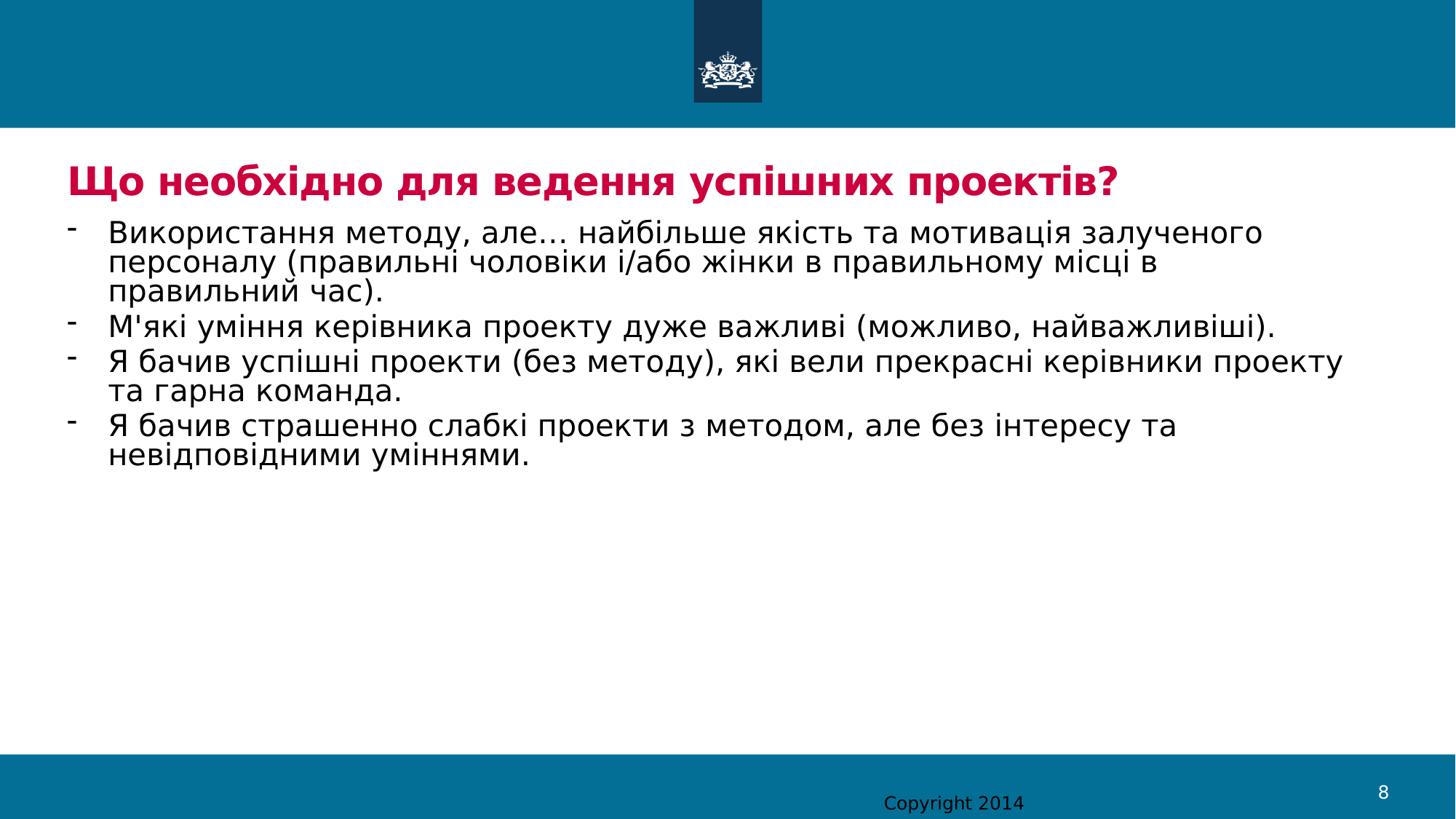

# Що необхідно для ведення успішних проектів?
Використання методу, але… найбільше якість та мотивація залученого персоналу (правильні чоловіки і/або жінки в правильному місці в правильний час).
М'які уміння керівника проекту дуже важливі (можливо, найважливіші).
Я бачив успішні проекти (без методу), які вели прекрасні керівники проекту та гарна команда.
Я бачив страшенно слабкі проекти з методом, але без інтересу та невідповідними уміннями.
8